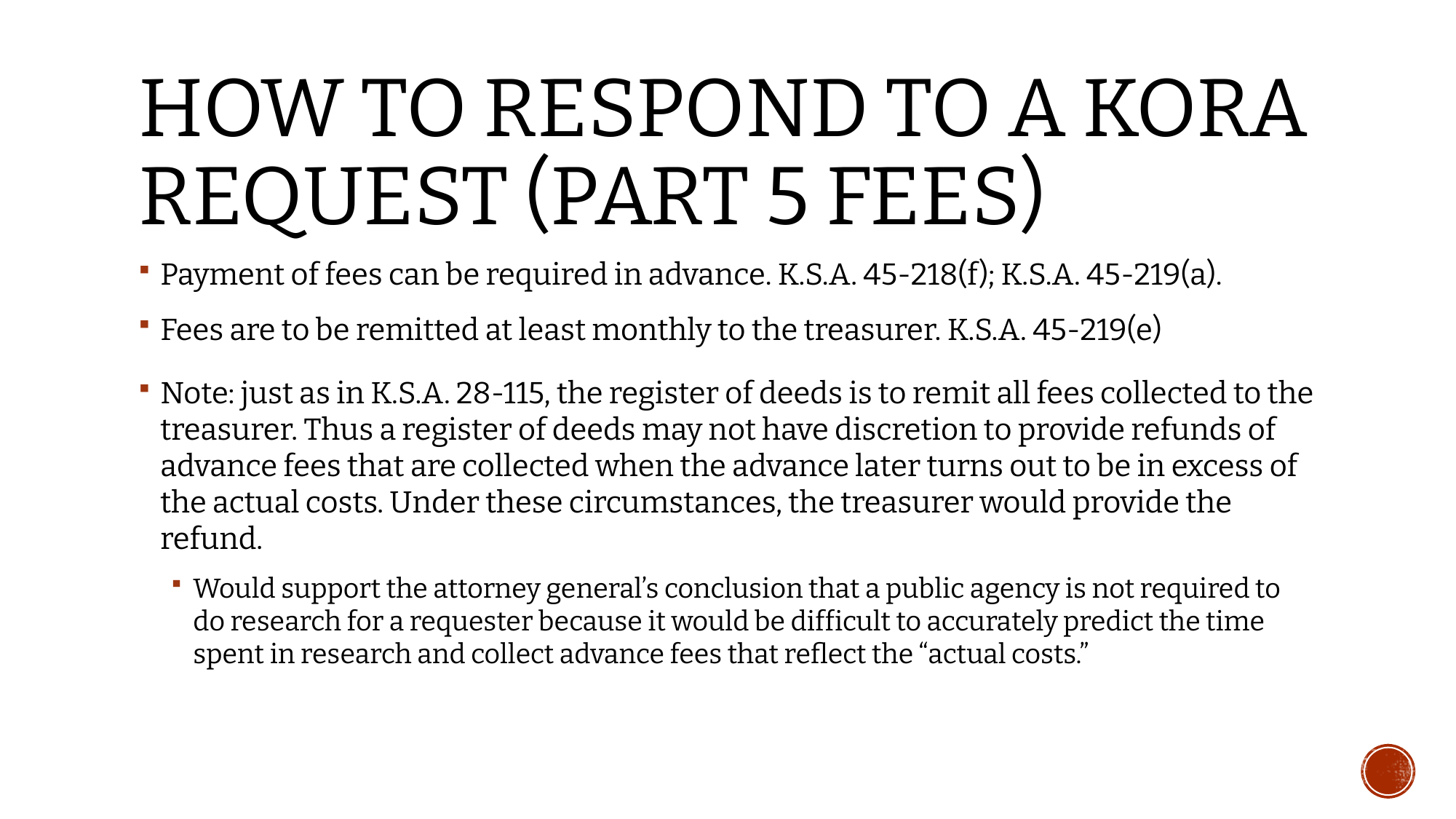

# How to Respond to A Kora request (Part 5 fees)
Payment of fees can be required in advance. K.S.A. 45-218(f); K.S.A. 45-219(a).
Fees are to be remitted at least monthly to the treasurer. K.S.A. 45-219(e)
Note: just as in K.S.A. 28-115, the register of deeds is to remit all fees collected to the treasurer. Thus a register of deeds may not have discretion to provide refunds of advance fees that are collected when the advance later turns out to be in excess of the actual costs. Under these circumstances, the treasurer would provide the refund.
Would support the attorney general’s conclusion that a public agency is not required to do research for a requester because it would be difficult to accurately predict the time spent in research and collect advance fees that reflect the “actual costs.”